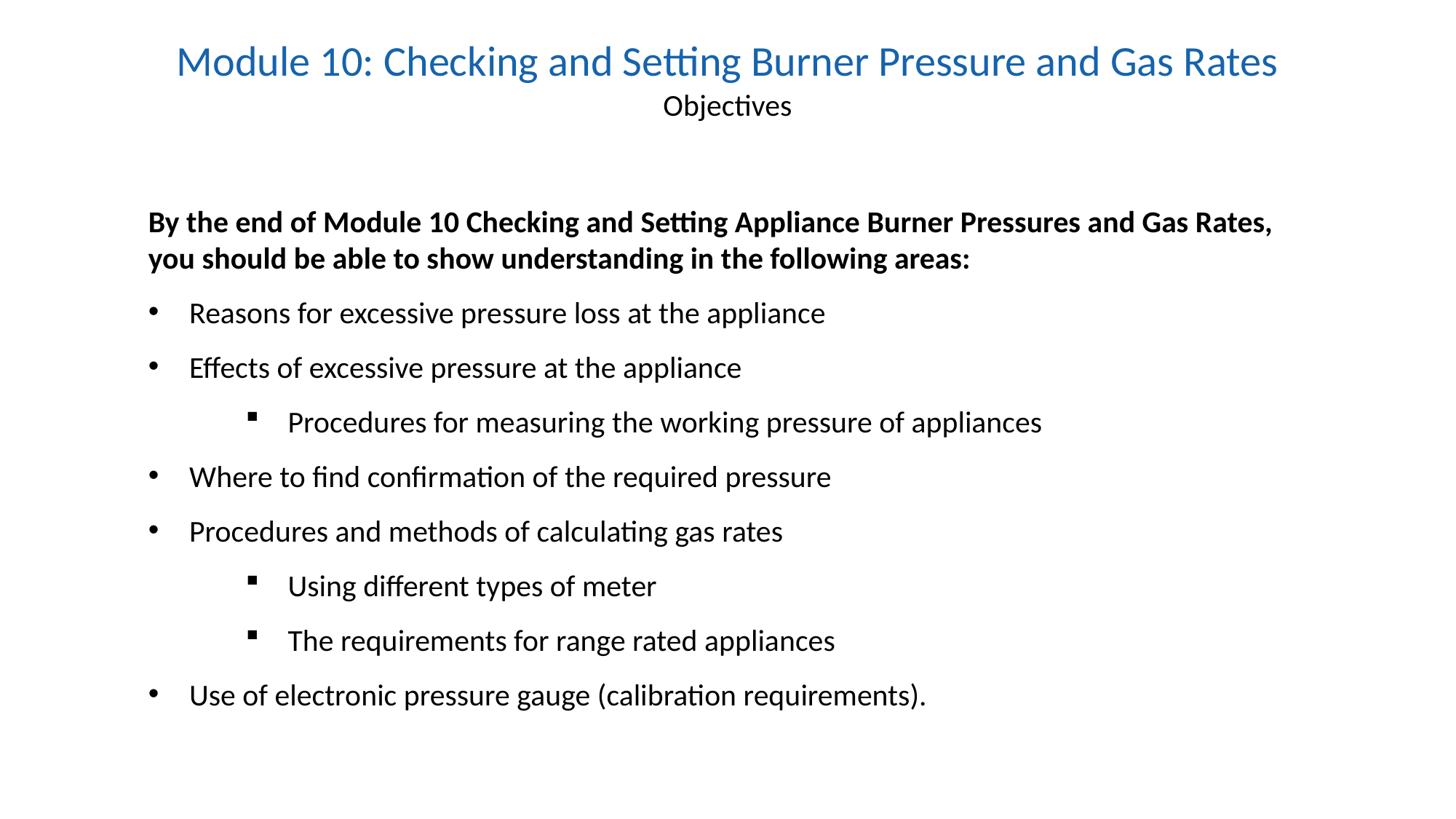

Objectives
By the end of Module 10 Checking and Setting Appliance Burner Pressures and Gas Rates, you should be able to show understanding in the following areas:

Reasons for excessive pressure loss at the appliance

Effects of excessive pressure at the appliance

Procedures for measuring the working pressure of appliances

Where to find confirmation of the required pressure

Procedures and methods of calculating gas rates

Using different types of meter

The requirements for range rated appliances

Use of electronic pressure gauge (calibration requirements).